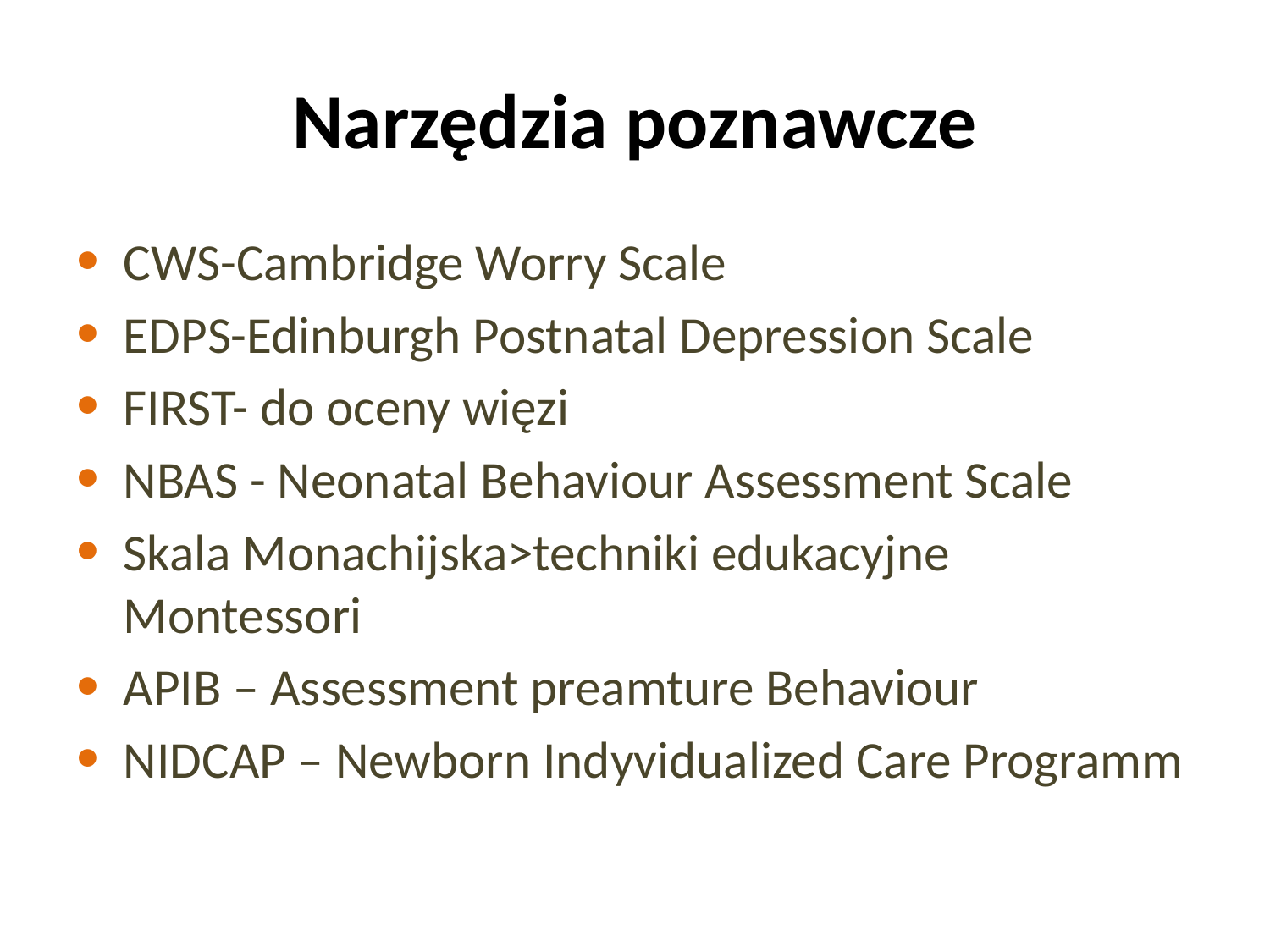

# Narzędzia poznawcze
CWS-Cambridge Worry Scale
EDPS-Edinburgh Postnatal Depression Scale
FIRST- do oceny więzi
NBAS - Neonatal Behaviour Assessment Scale
Skala Monachijska>techniki edukacyjne Montessori
APIB – Assessment preamture Behaviour
NIDCAP – Newborn Indyvidualized Care Programm